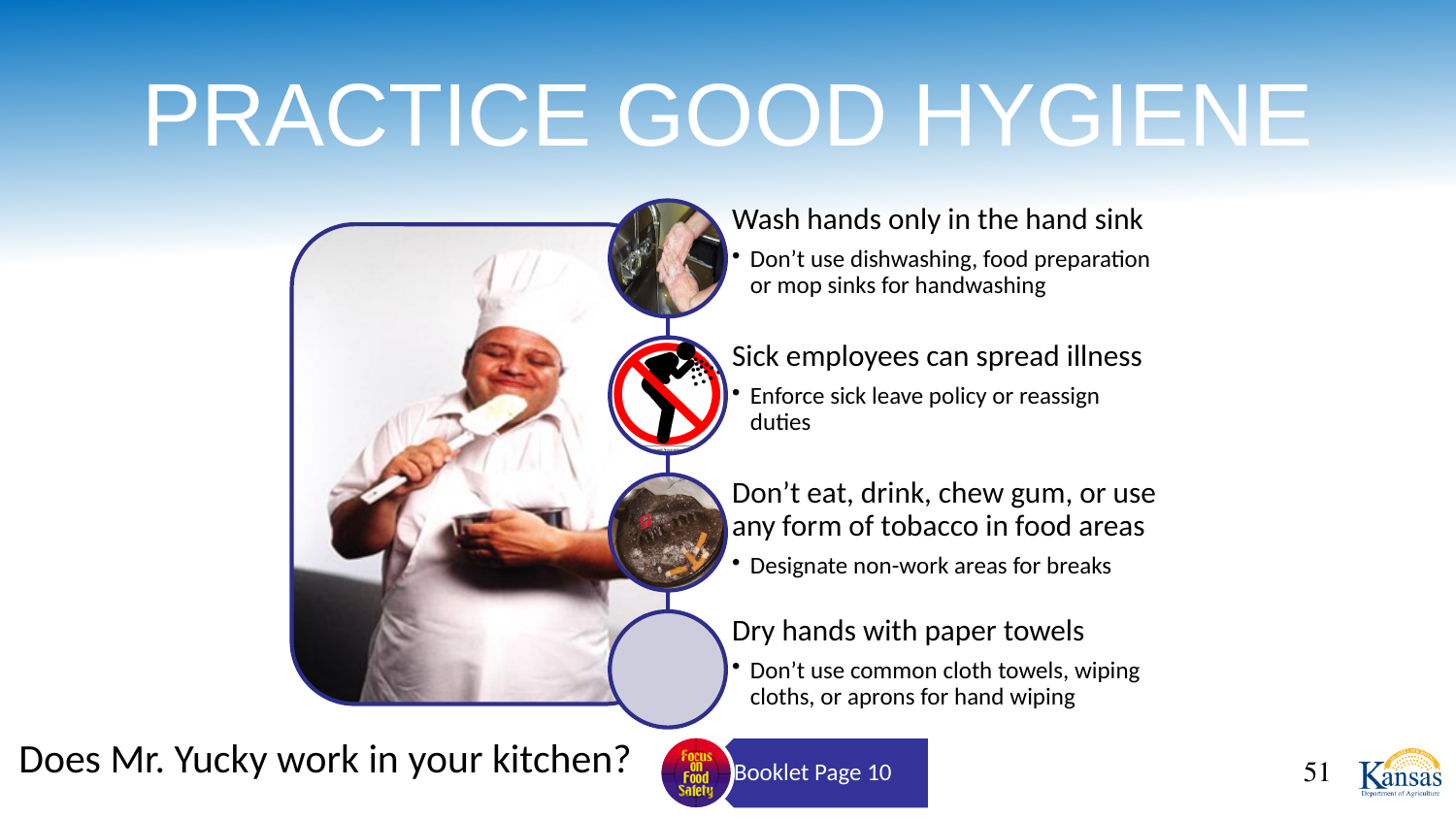

# PRACTICE GOOD HYGIENE

Wash hands only in the hand sink
Don’t use dishwashing, food preparation or mop sinks for handwashing
Sick employees can spread illness
Enforce sick leave policy or reassign duties
Don’t eat, drink, chew gum, or use any form of tobacco in food areas
Designate non-work areas for breaks
Dry hands with paper towels
Don’t use common cloth towels, wiping cloths, or aprons for hand wiping
Does Mr. Yucky work in your kitchen?
Booklet Page 10
51